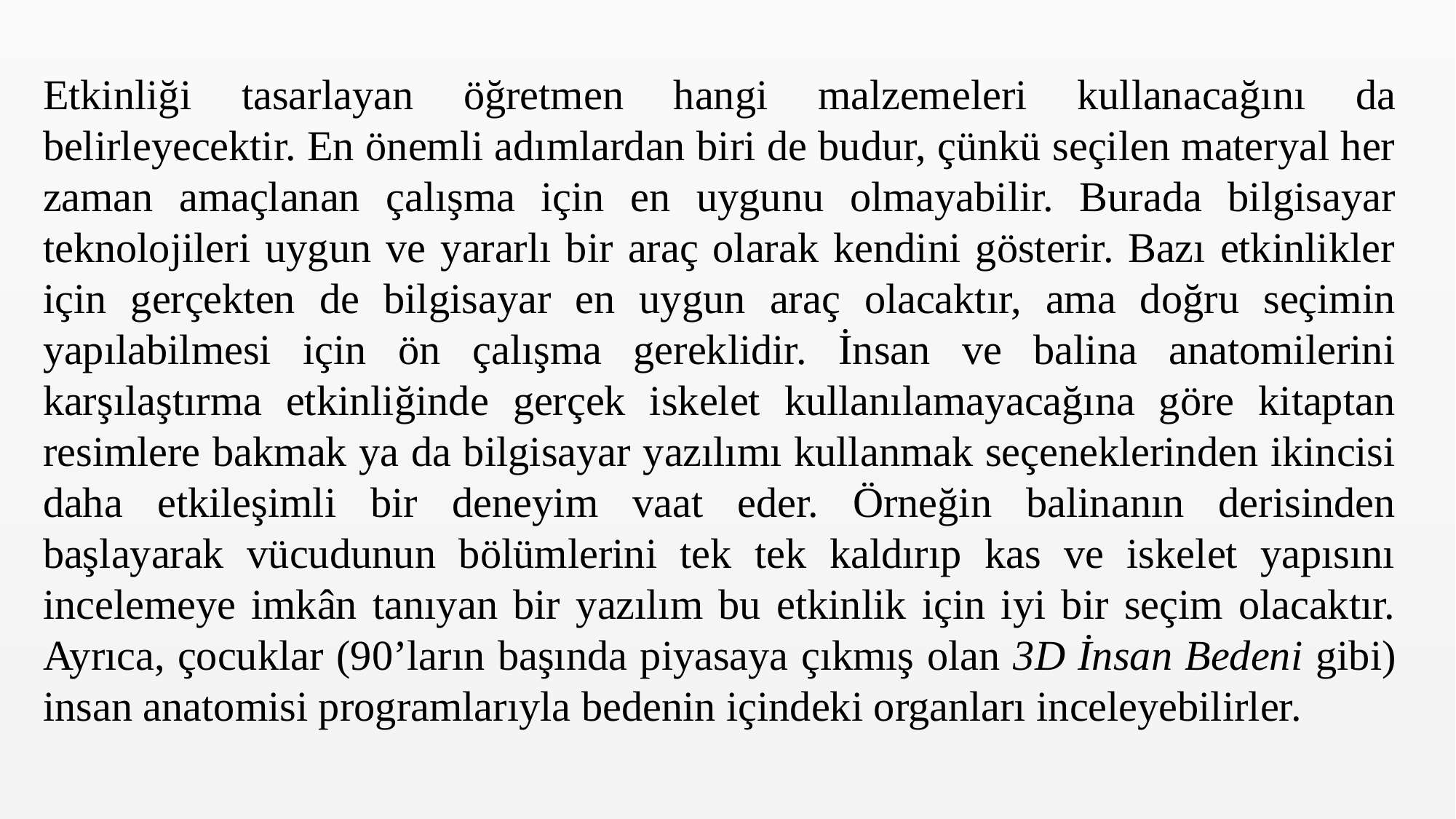

Etkinliği tasarlayan öğretmen hangi malzemeleri kullanacağını da belirleyecektir. En önemli adımlardan biri de budur, çünkü seçilen materyal her zaman amaçlanan çalışma için en uygunu olmayabilir. Burada bilgisayar teknolojileri uygun ve yararlı bir araç olarak kendini gösterir. Bazı etkinlikler için gerçekten de bilgisayar en uygun araç olacaktır, ama doğru seçimin yapılabilmesi için ön çalışma gereklidir. İnsan ve balina anatomilerini karşılaştırma etkinliğinde gerçek iskelet kullanılamayacağına göre kitaptan resimlere bakmak ya da bilgisayar yazılımı kullanmak seçeneklerinden ikincisi daha etkileşimli bir deneyim vaat eder. Örneğin balinanın derisinden başlayarak vücudunun bölümlerini tek tek kaldırıp kas ve iskelet yapısını incelemeye imkân tanıyan bir yazılım bu etkinlik için iyi bir seçim olacaktır. Ayrıca, çocuklar (90’ların başında piyasaya çıkmış olan 3D İnsan Bedeni gibi) insan anatomisi programlarıyla bedenin içindeki organları inceleyebilirler.